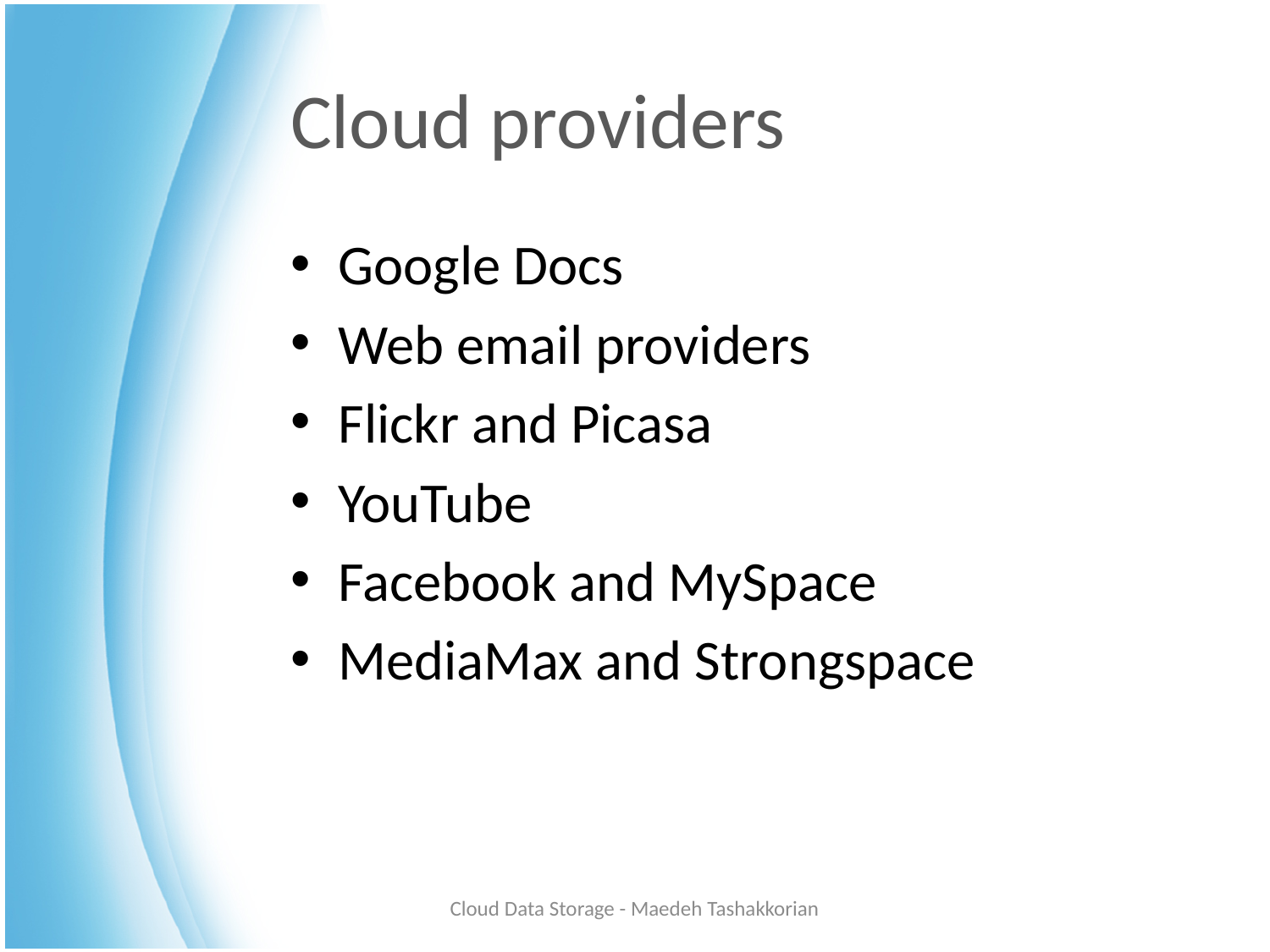

# Cloud providers
Google Docs
Web email providers
Flickr and Picasa
YouTube
Facebook and MySpace
MediaMax and Strongspace

Cloud Data Storage - Maedeh Tashakkorian